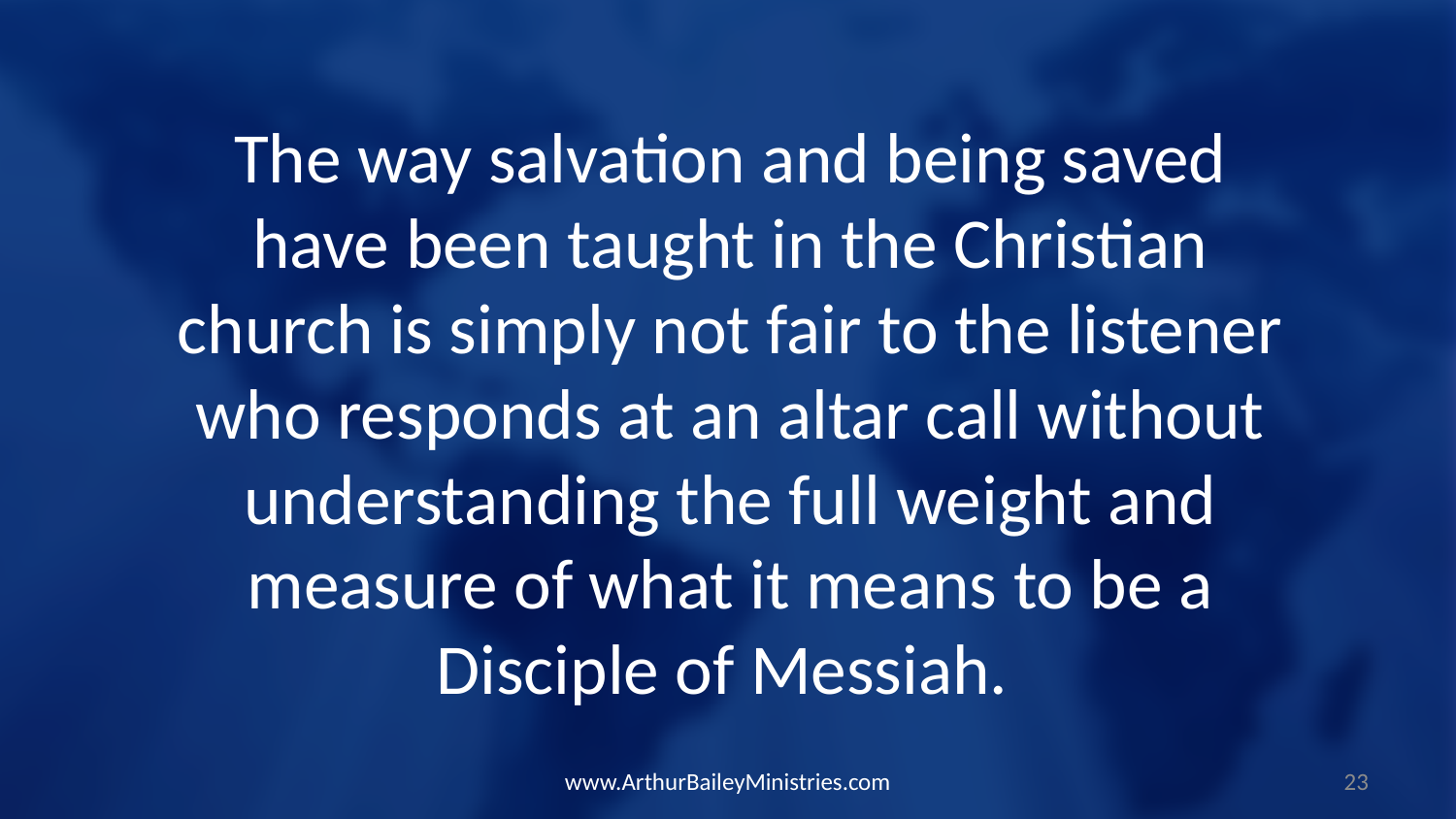

The way salvation and being saved have been taught in the Christian church is simply not fair to the listener who responds at an altar call without understanding the full weight and measure of what it means to be a Disciple of Messiah.
www.ArthurBaileyMinistries.com
23